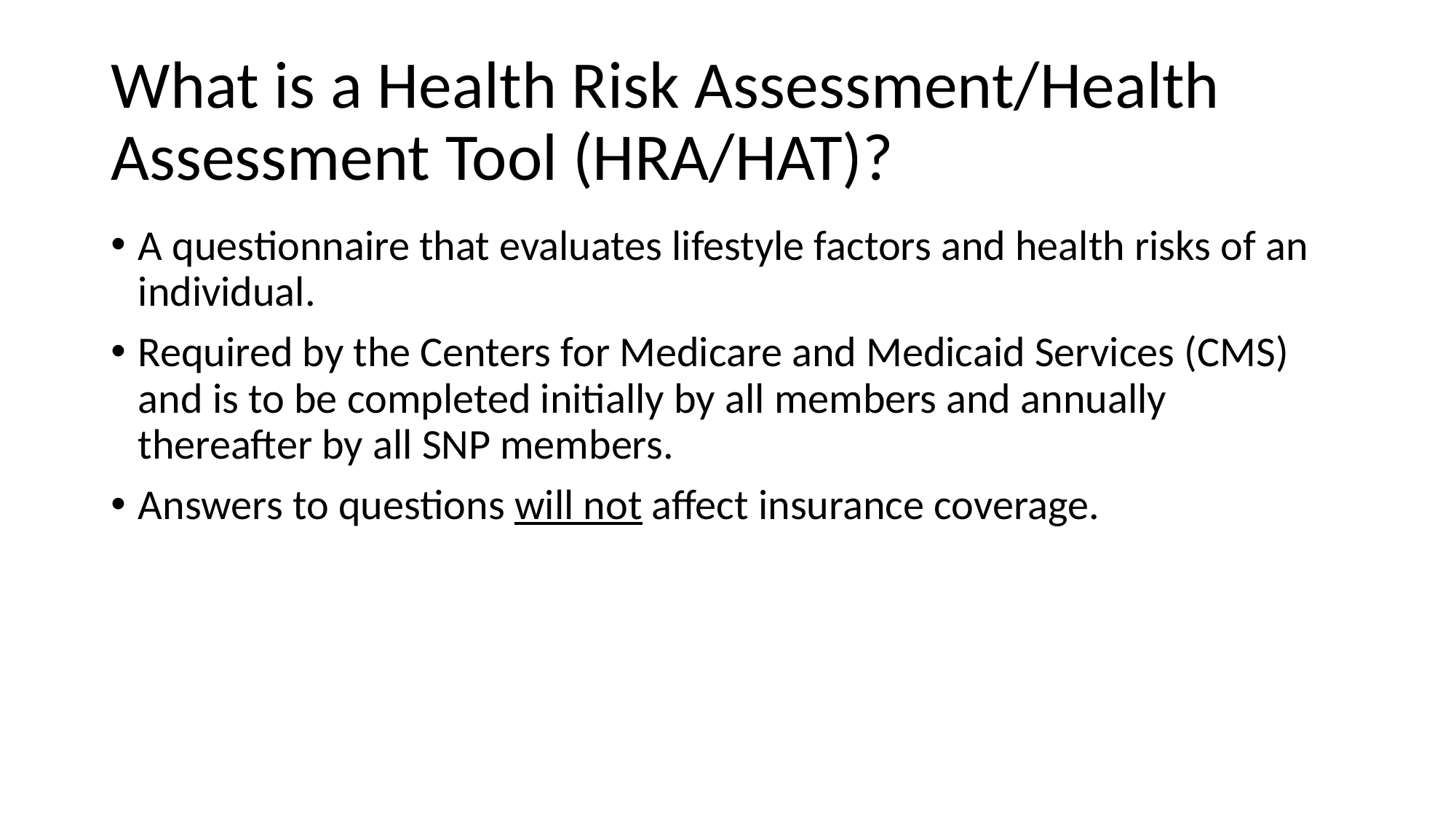

# What is a Health Risk Assessment/Health Assessment Tool (HRA/HAT)?
A questionnaire that evaluates lifestyle factors and health risks of an individual.
Required by the Centers for Medicare and Medicaid Services (CMS) and is to be completed initially by all members and annually thereafter by all SNP members.
Answers to questions will not affect insurance coverage.